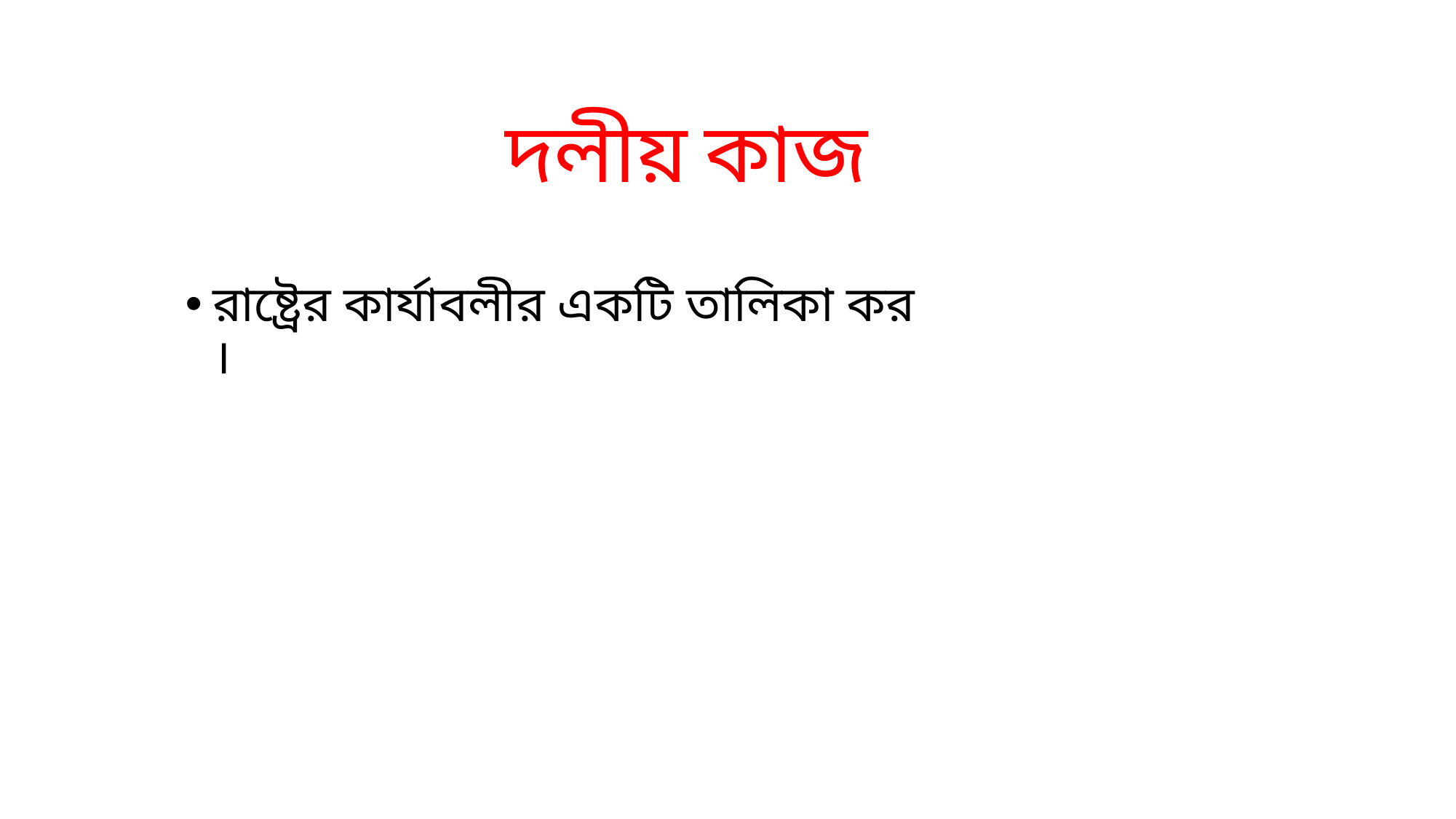

# দলীয় কাজ
রাষ্ট্রের কার্যাবলীর একটি তালিকা কর ।